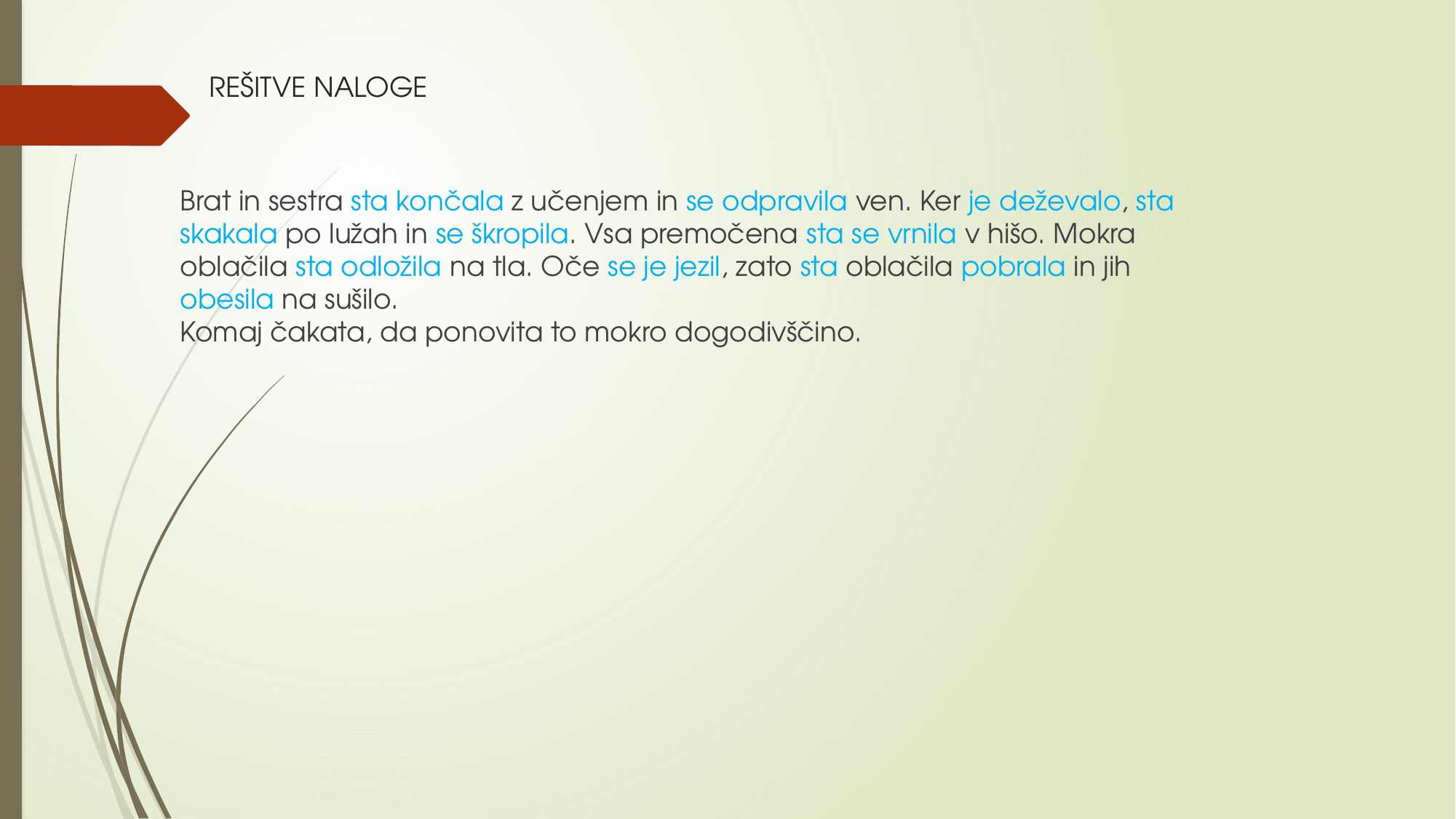

# REŠITVE NALOGE
Brat in sestra sta končala z učenjem in se odpravila ven. Ker je deževalo, sta skakala po lužah in se škropila. Vsa premočena sta se vrnila v hišo. Mokra oblačila sta odložila na tla. Oče se je jezil, zato sta oblačila pobrala in jih obesila na sušilo.
Komaj čakata, da ponovita to mokro dogodivščino.